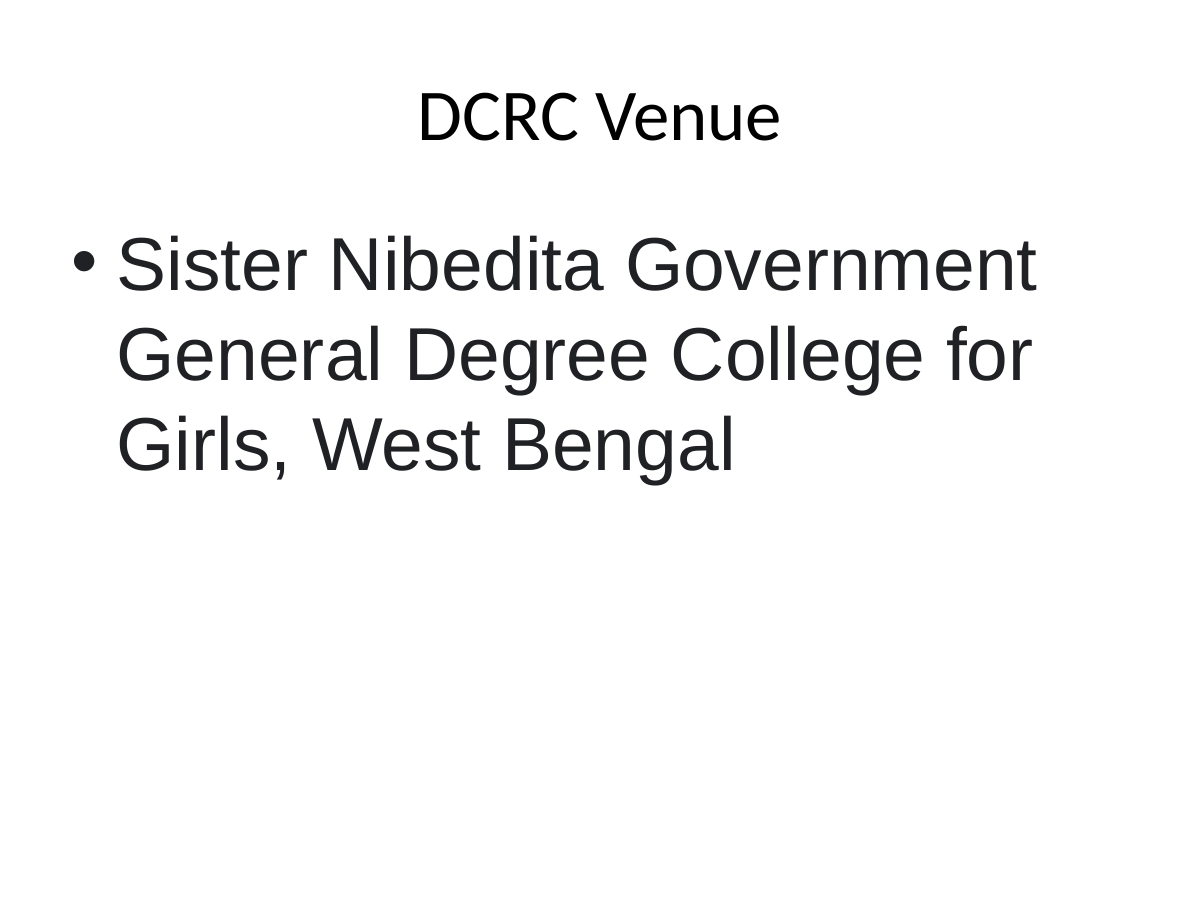

# DCRC Venue
Sister Nibedita Government General Degree College for Girls, West Bengal